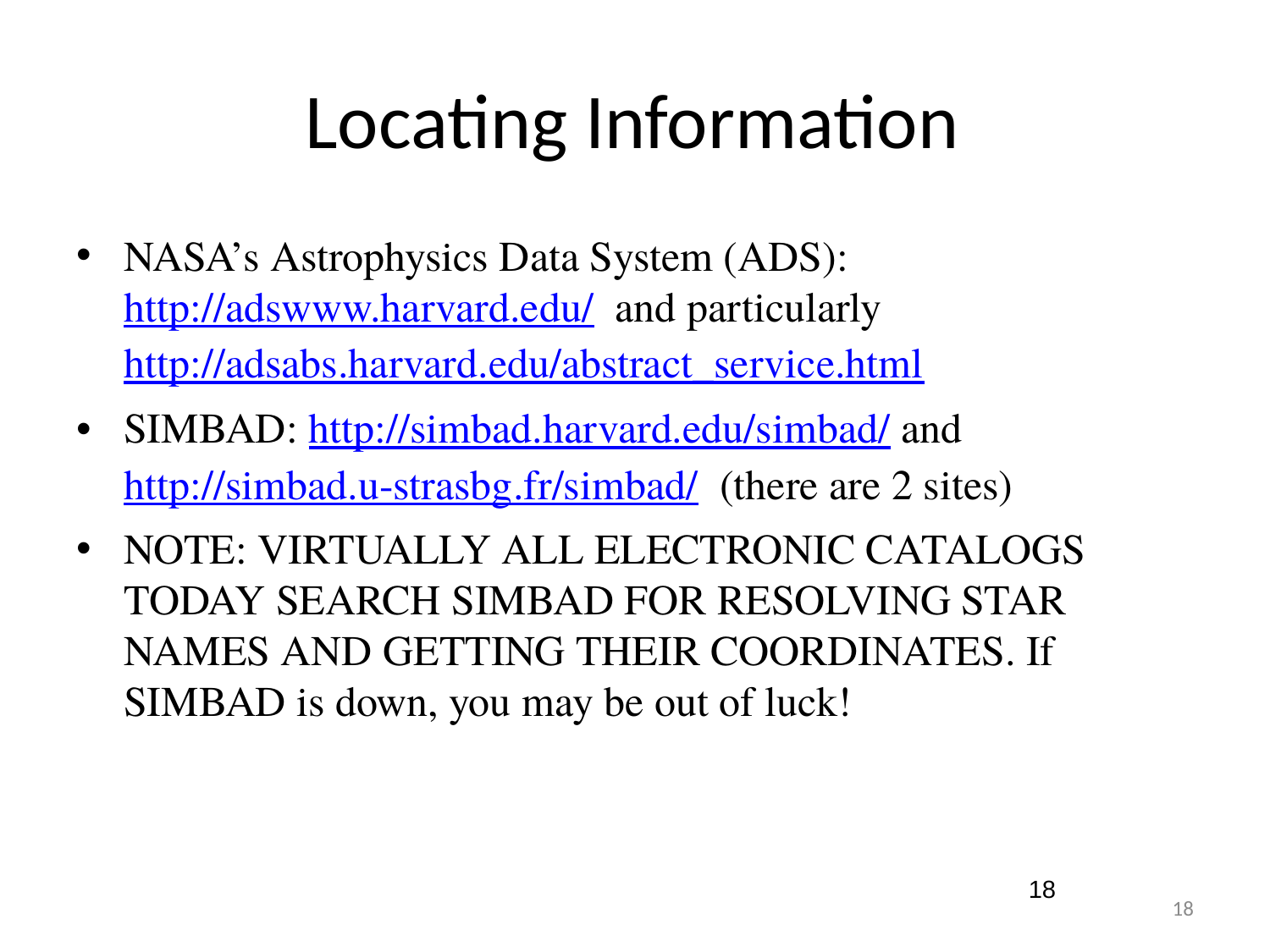

# Locating Information
NASA’s Astrophysics Data System (ADS): http://adswww.harvard.edu/  and particularly http://adsabs.harvard.edu/abstract_service.html
SIMBAD: http://simbad.harvard.edu/simbad/ and http://simbad.u-strasbg.fr/simbad/  (there are 2 sites)
NOTE: VIRTUALLY ALL ELECTRONIC CATALOGS TODAY SEARCH SIMBAD FOR RESOLVING STAR NAMES AND GETTING THEIR COORDINATES. If SIMBAD is down, you may be out of luck!
18
18